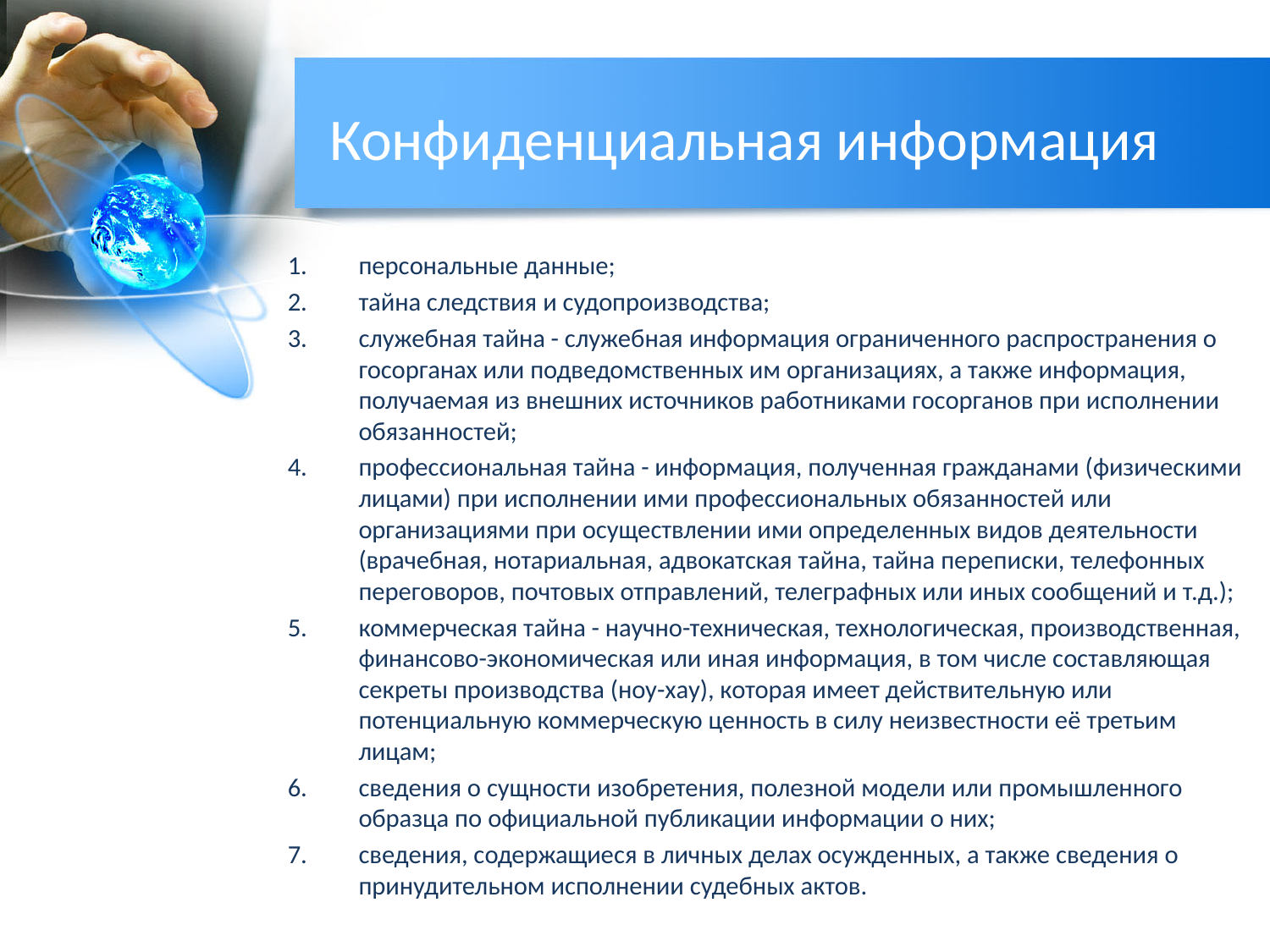

# Конфиденциальная информация
персональные данные;
тайна следствия и судопроизводства;
служебная тайна - служебная информация ограниченного распространения о госорганах или подведомственных им организациях, а также информация, получаемая из внешних источников работниками госорганов при исполнении обязанностей;
профессиональная тайна - информация, полученная гражданами (физическими лицами) при исполнении ими профессиональных обязанностей или организациями при осуществлении ими определенных видов деятельности (врачебная, нотариальная, адвокатская тайна, тайна переписки, телефонных переговоров, почтовых отправлений, телеграфных или иных сообщений и т.д.);
коммерческая тайна - научно-техническая, технологическая, производственная, финансово-экономическая или иная информация, в том числе составляющая секреты производства (ноу-хау), которая имеет действительную или потенциальную коммерческую ценность в силу неизвестности её третьим лицам;
сведения о сущности изобретения, полезной модели или промышленного образца по официальной публикации информации о них;
сведения, содержащиеся в личных делах осужденных, а также сведения о принудительном исполнении судебных актов.